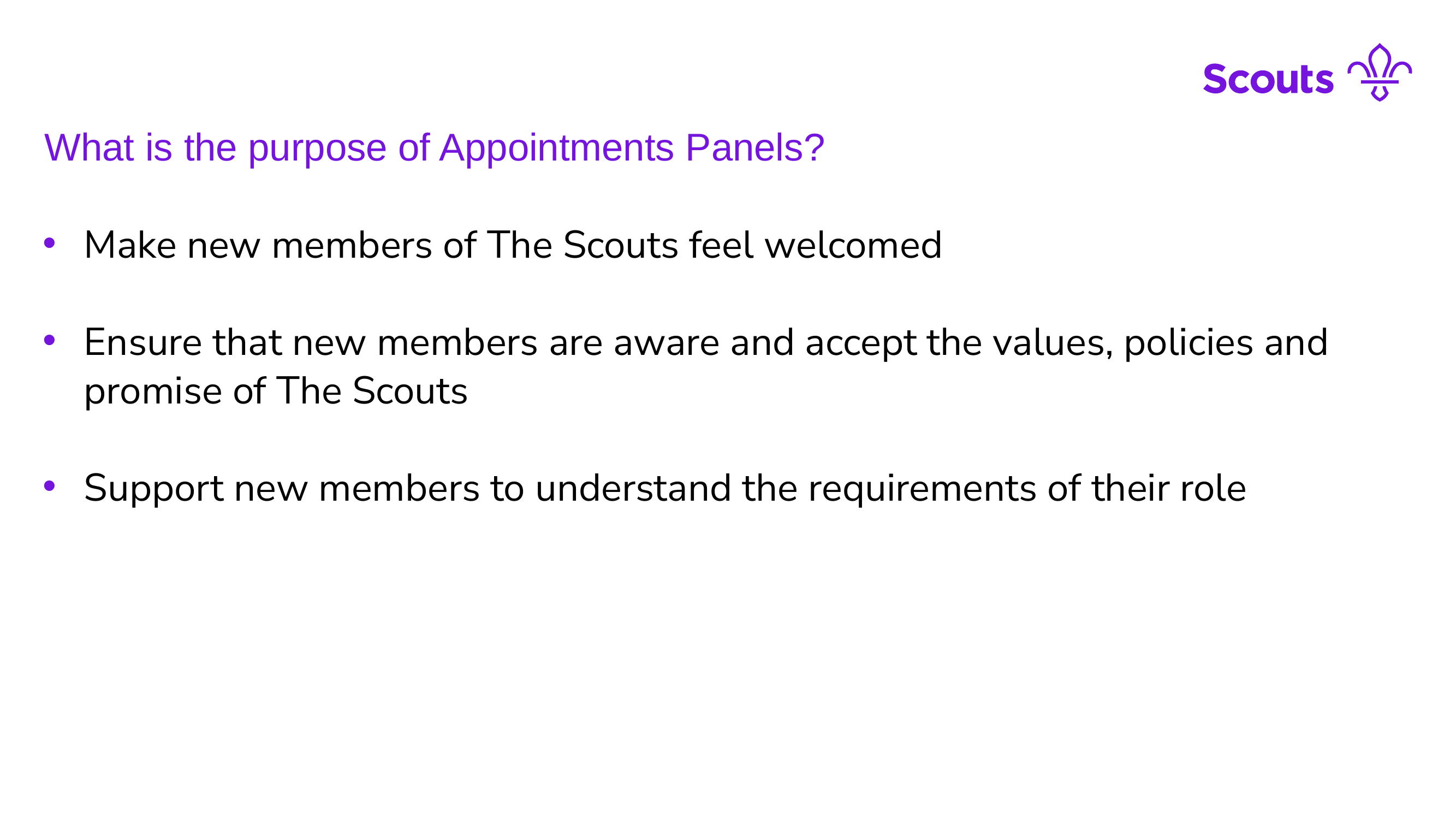

What is the purpose of Appointments Panels?

Make new members of The Scouts feel welcomed

Ensure that new members are aware and accept the values, policies and promise of The Scouts

Support new members to understand the requirements of their role